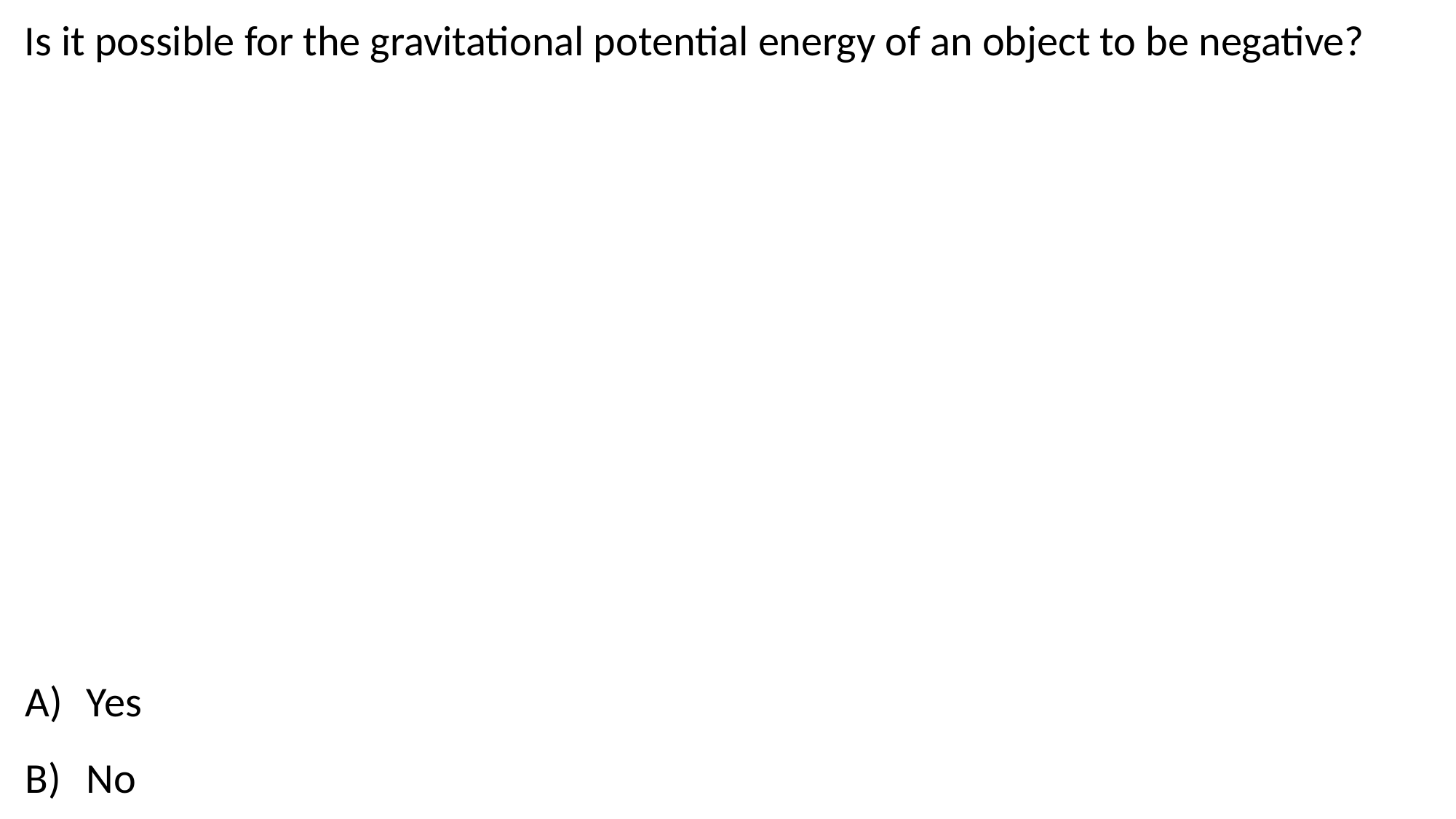

Is it possible for the gravitational potential energy of an object to be negative?
Yes
No